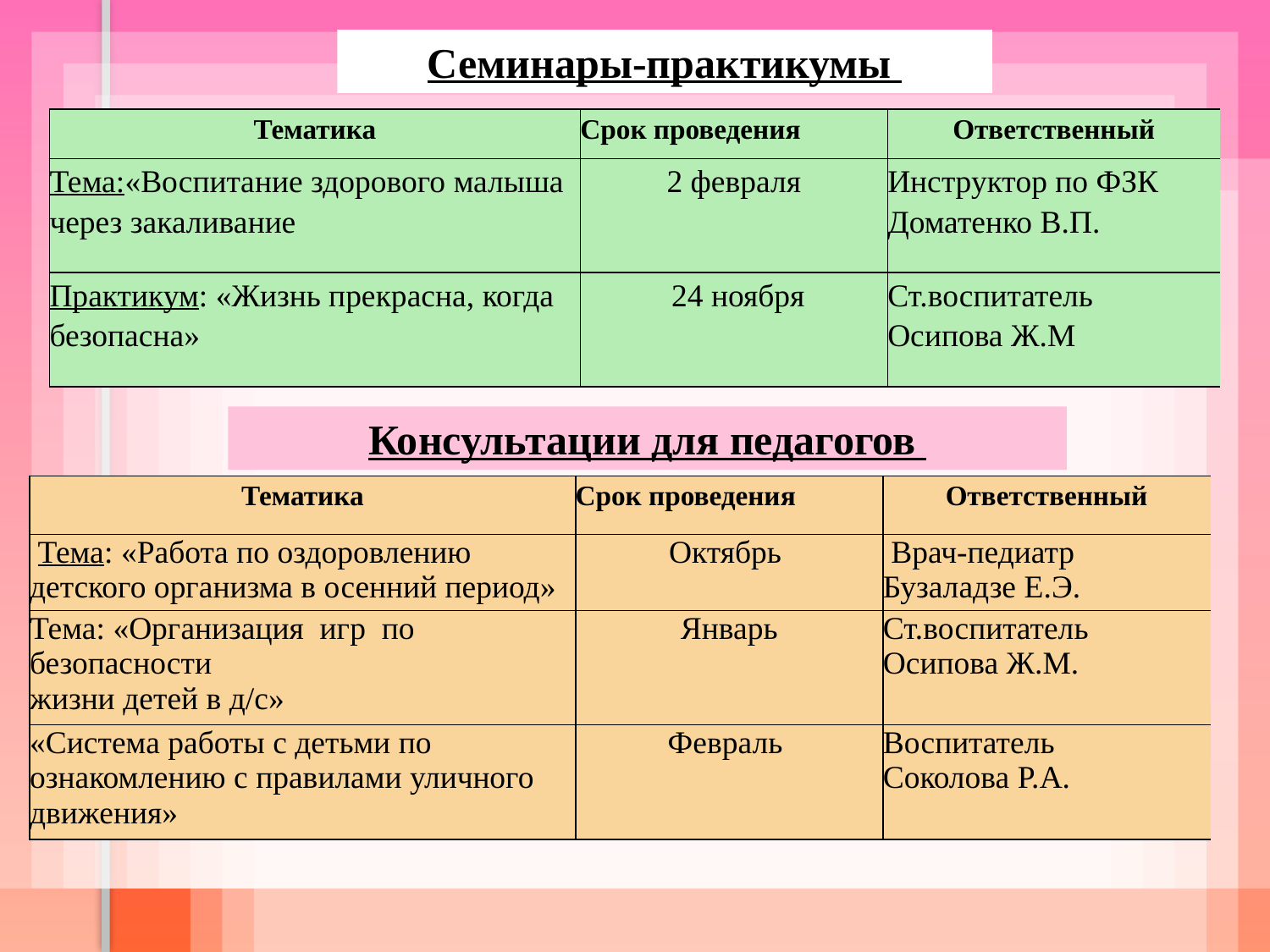

Семинары-практикумы
| Тематика | Срок проведения | Ответственный |
| --- | --- | --- |
| Тема:«Воспитание здорового малыша через закаливание | 2 февраля | Инструктор по ФЗК Доматенко В.П. |
| Практикум: «Жизнь прекрасна, когда безопасна» | 24 ноября | Ст.воспитатель Осипова Ж.М |
Консультации для педагогов
| Тематика | Срок проведения | Ответственный |
| --- | --- | --- |
| Тема: «Работа по оздоровлению детского организма в осенний период» | Октябрь | Врач-педиатр Бузаладзе Е.Э. |
| Тема: «Организация игр по безопасности жизни детей в д/с» | Январь | Ст.воспитатель Осипова Ж.М. |
| «Система работы с детьми по ознакомлению с правилами уличного движения» | Февраль | Воспитатель Соколова Р.А. |